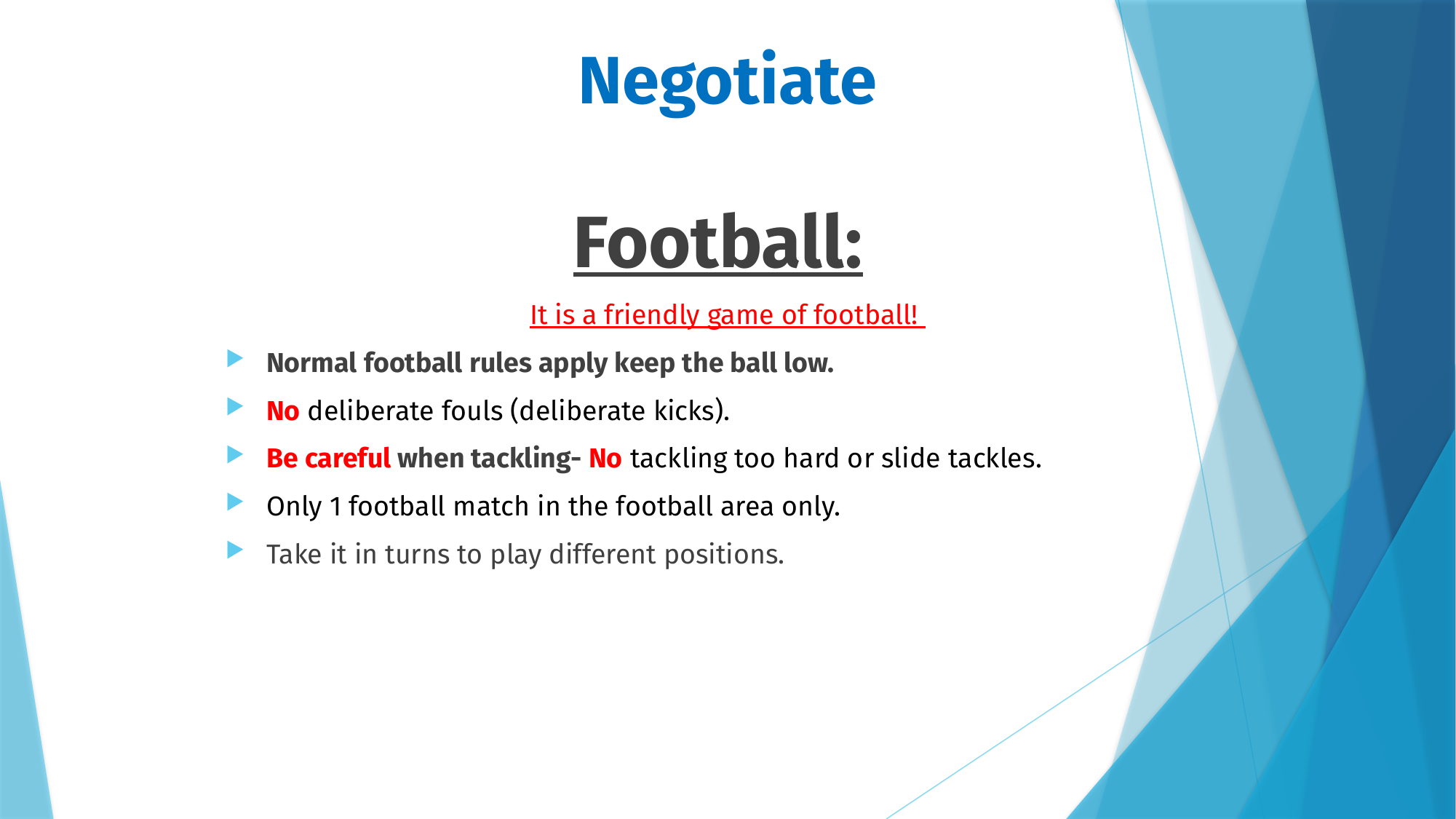

# Negotiate
Football:
It is a friendly game of football!
Normal football rules apply keep the ball low.
No deliberate fouls (deliberate kicks).
Be careful when tackling- No tackling too hard or slide tackles.
Only 1 football match in the football area only.
Take it in turns to play different positions.